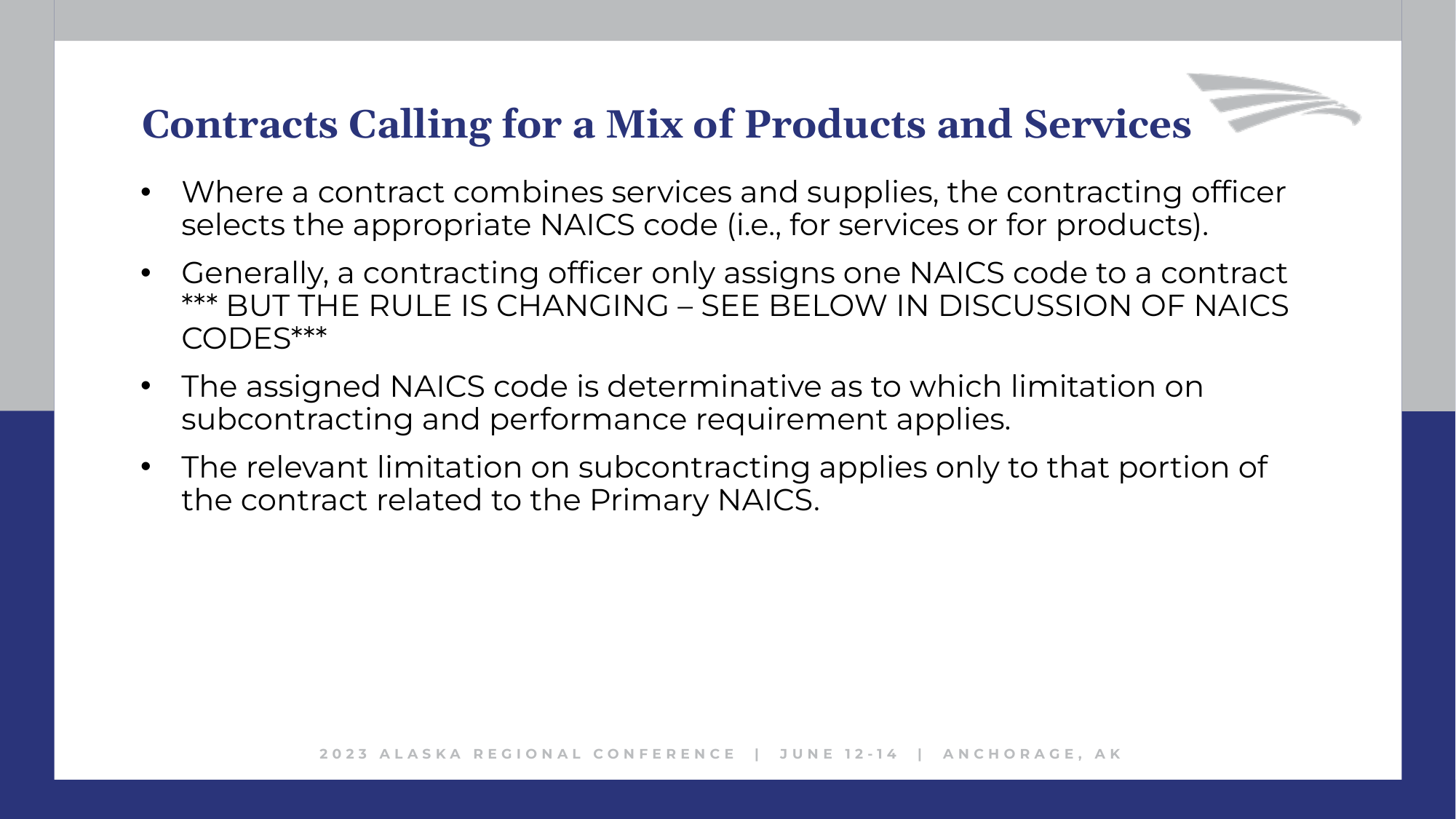

Contracts Calling for a Mix of Products and Services
Where a contract combines services and supplies, the contracting officer selects the appropriate NAICS code (i.e., for services or for products).
Generally, a contracting officer only assigns one NAICS code to a contract *** BUT THE RULE IS CHANGING – SEE BELOW IN DISCUSSION OF NAICS CODES***
The assigned NAICS code is determinative as to which limitation on subcontracting and performance requirement applies.
The relevant limitation on subcontracting applies only to that portion of the contract related to the Primary NAICS.